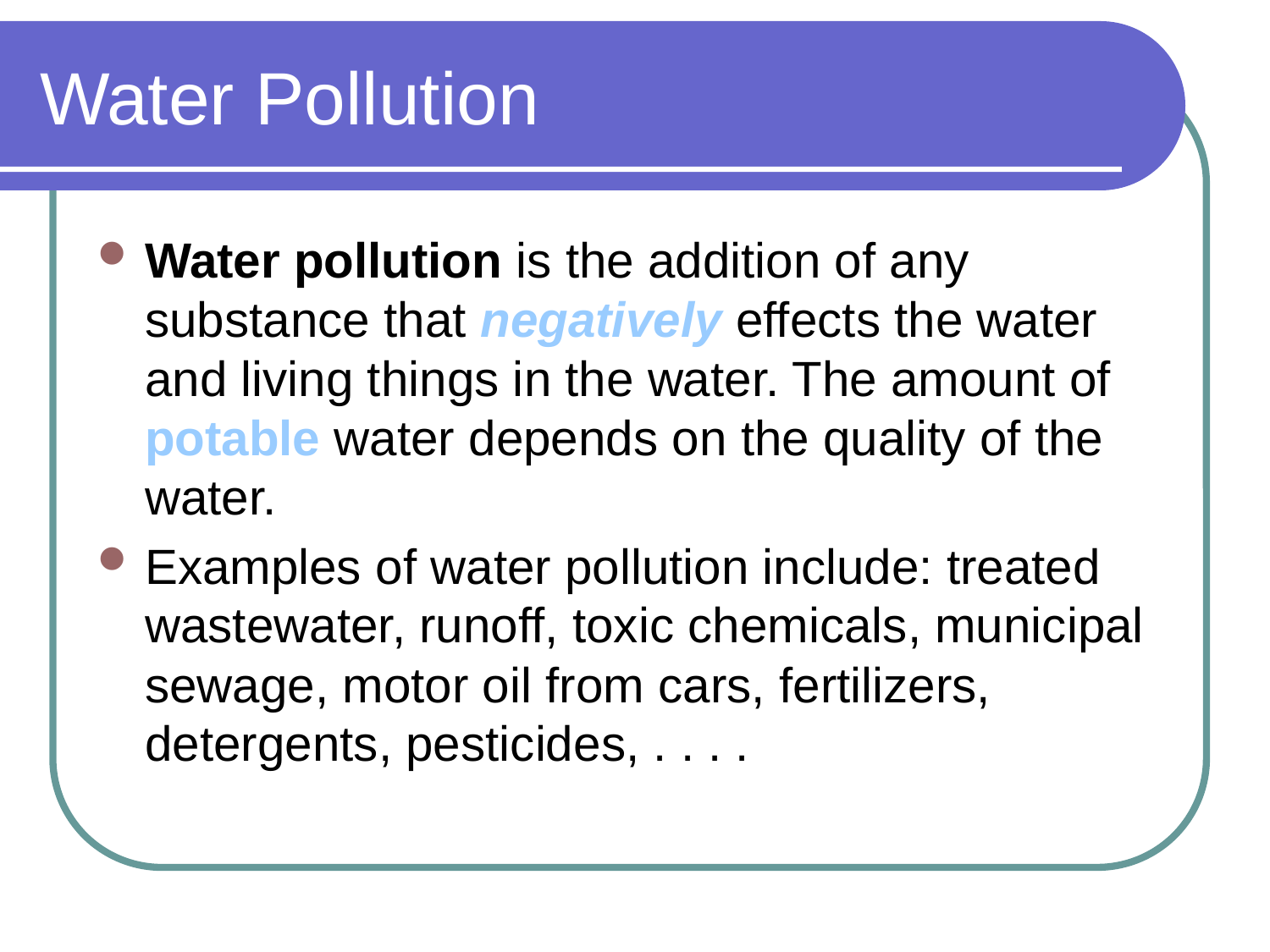

# Water Pollution
Water pollution is the addition of any substance that negatively effects the water and living things in the water. The amount of potable water depends on the quality of the water.
Examples of water pollution include: treated wastewater, runoff, toxic chemicals, municipal sewage, motor oil from cars, fertilizers, detergents, pesticides, . . . .